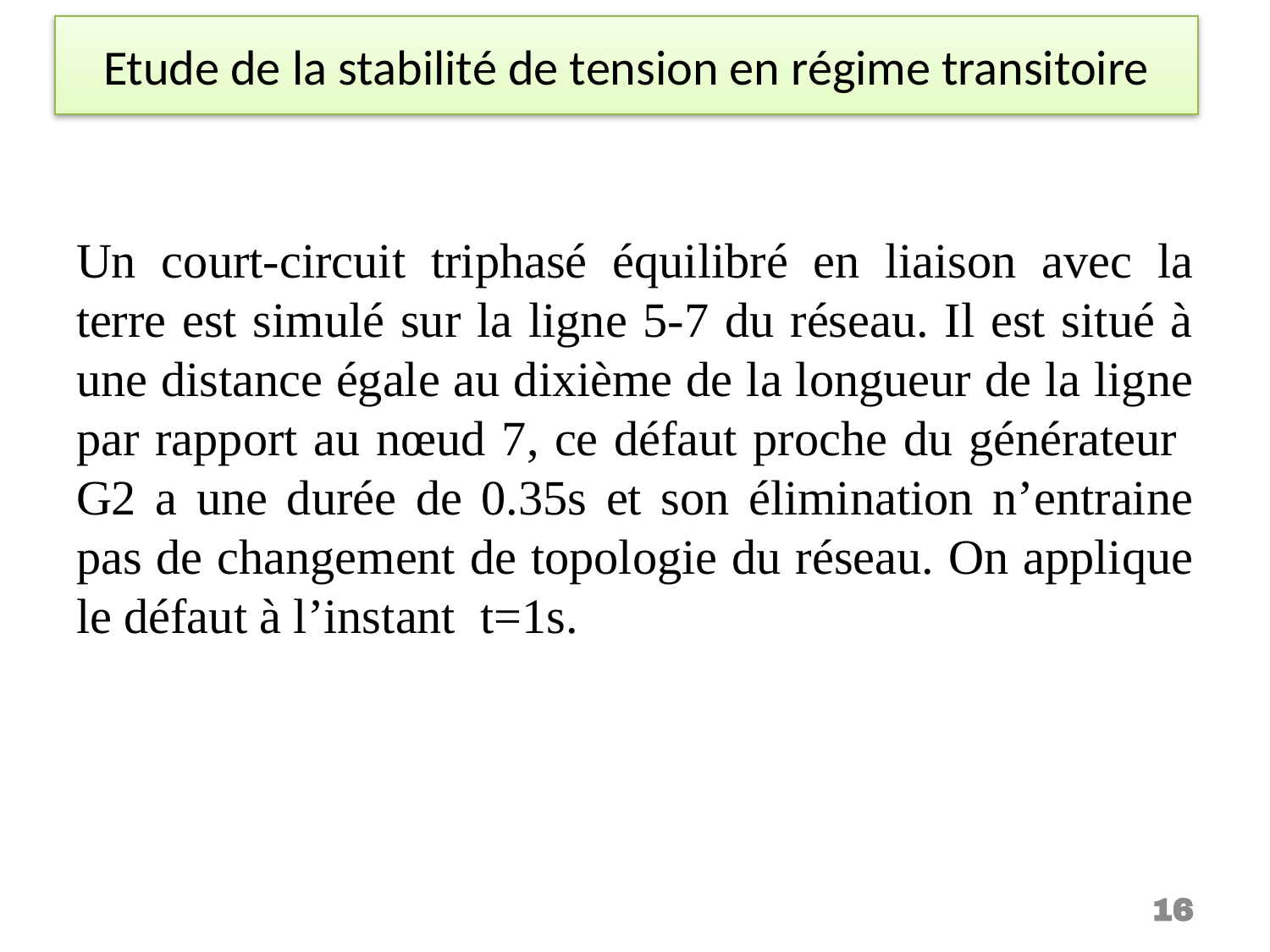

# Etude de la stabilité de tension en régime transitoire
Un court-circuit triphasé équilibré en liaison avec la terre est simulé sur la ligne 5-7 du réseau. Il est situé à une distance égale au dixième de la longueur de la ligne par rapport au nœud 7, ce défaut proche du générateur  G2 a une durée de 0.35s et son élimination n’entraine pas de changement de topologie du réseau. On applique le défaut à l’instant  t=1s.

16